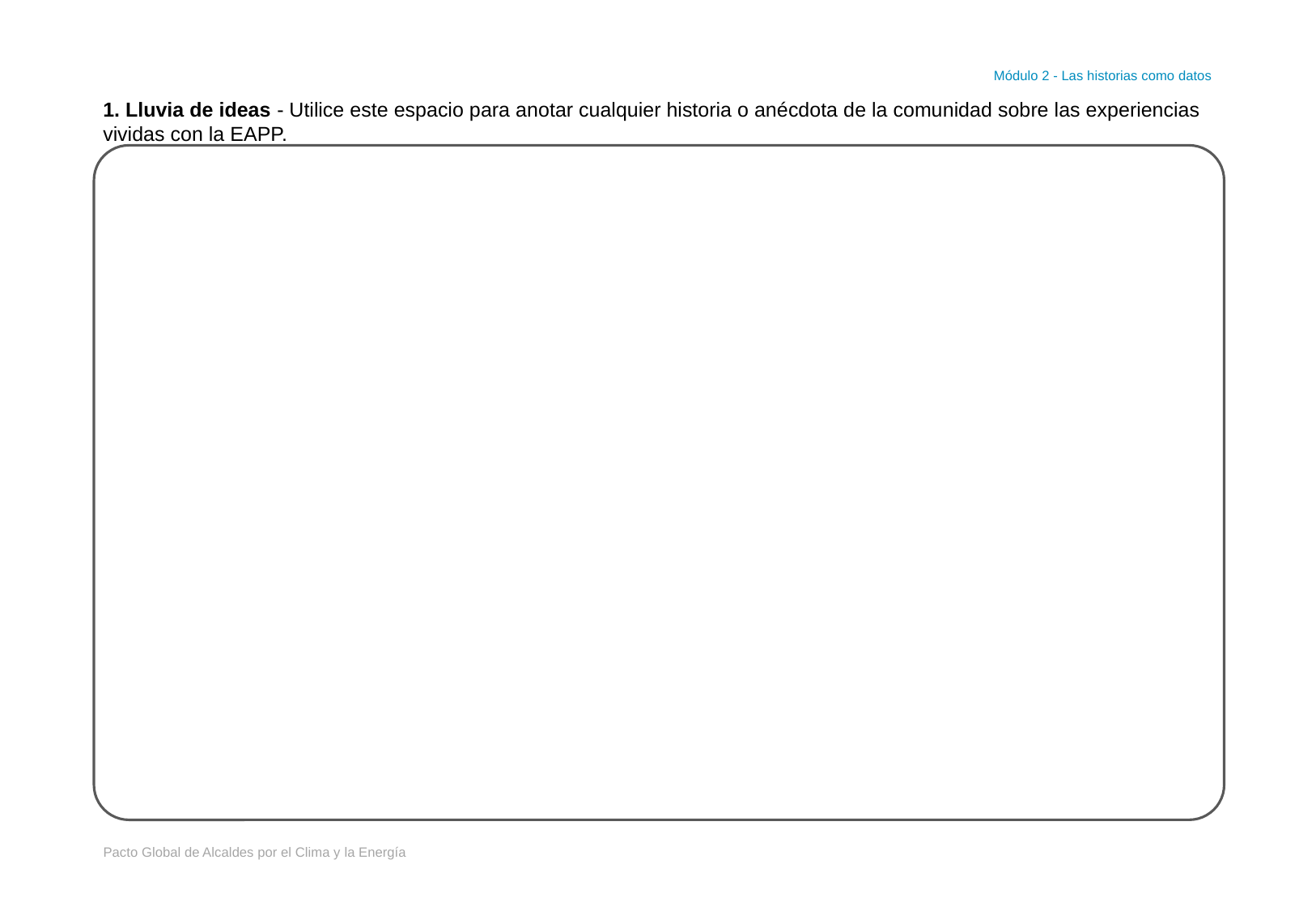

Módulo 2 - Las historias como datos
1. Lluvia de ideas - Utilice este espacio para anotar cualquier historia o anécdota de la comunidad sobre las experiencias vividas con la EAPP.